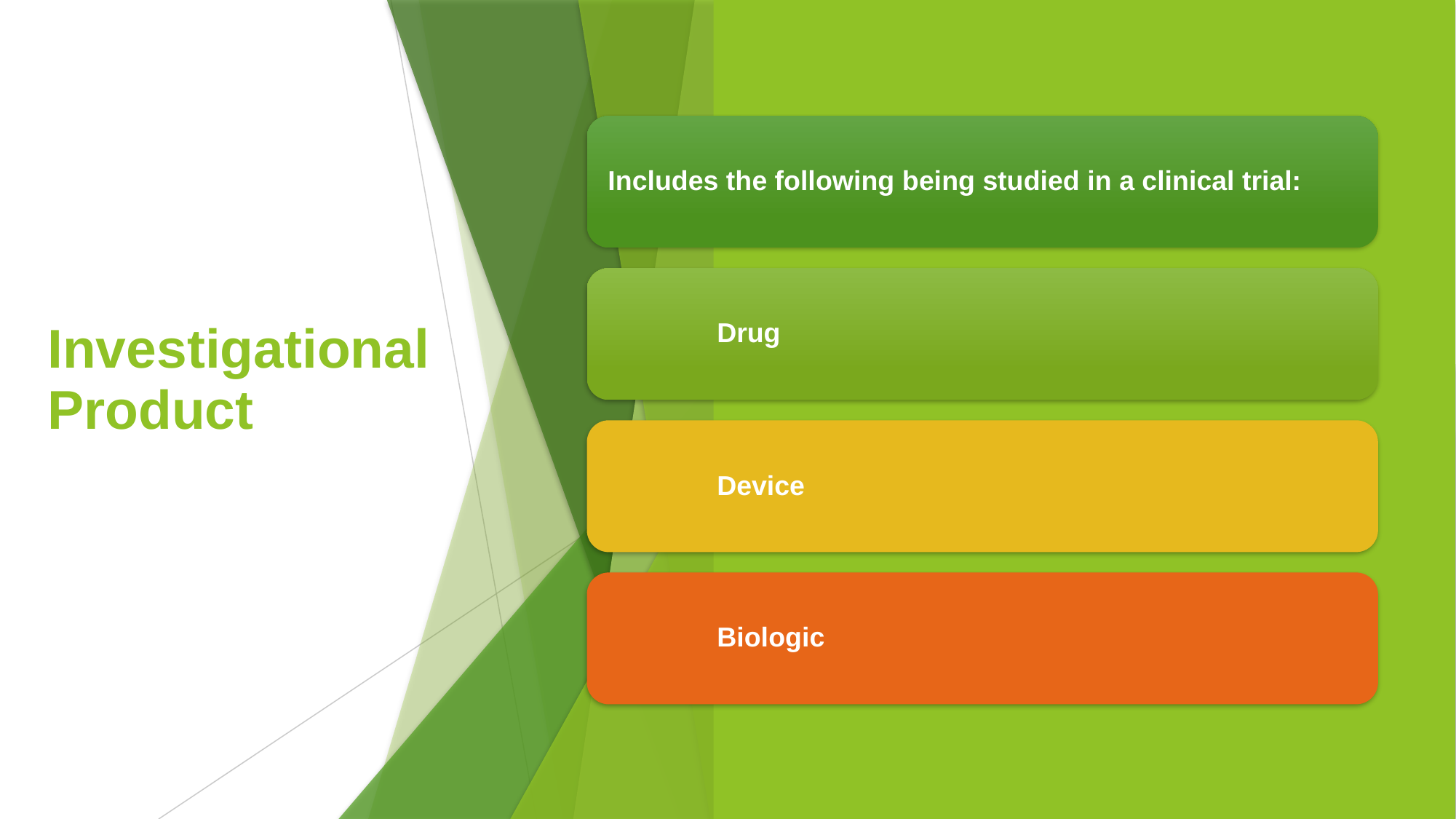

Includes the following being studied in a clinical trial:
	Drug
	Device
	Biologic
# Investigational Product